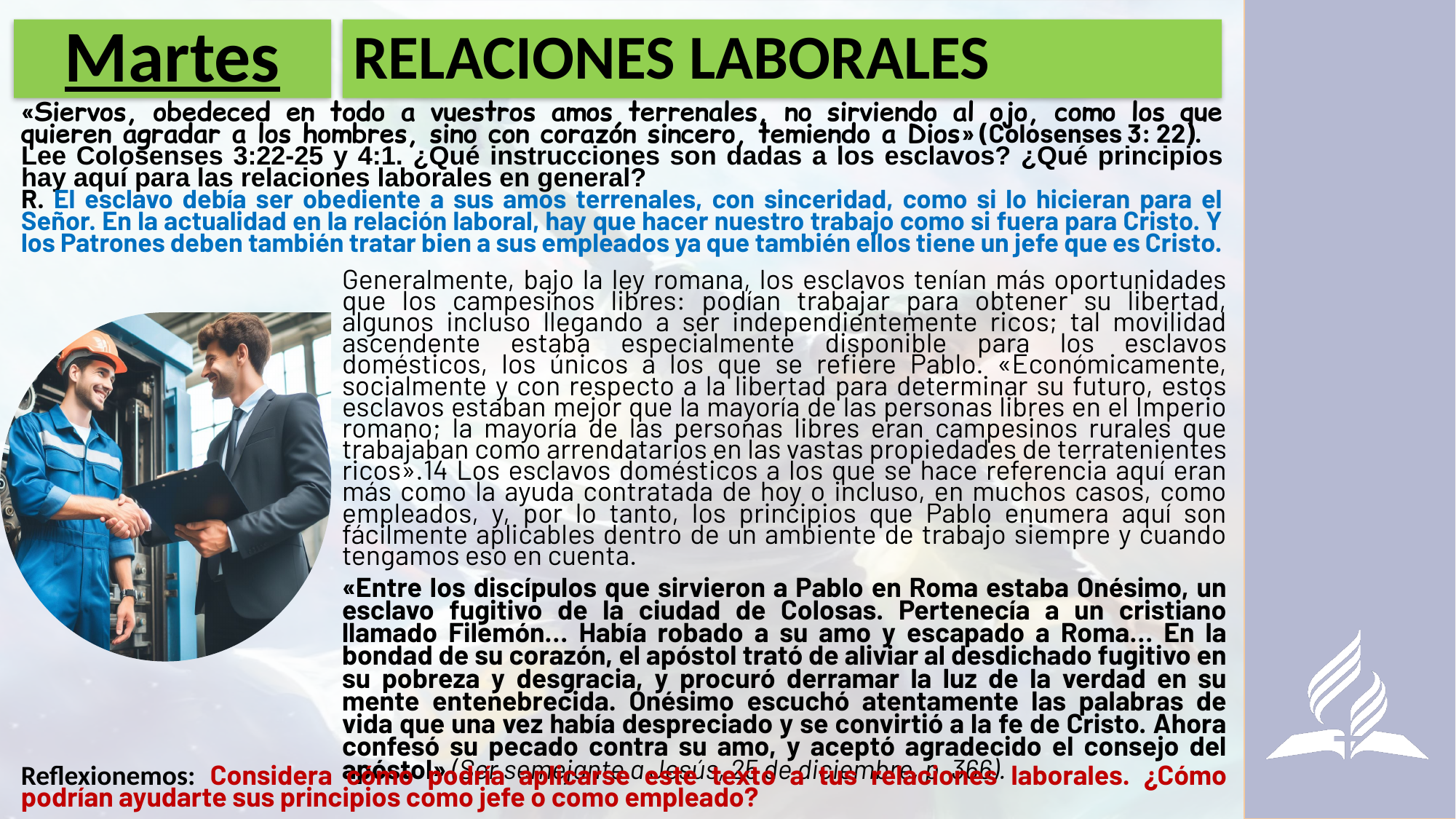

# Martes
RELACIONES LABORALES
«Siervos, obedeced en todo a vuestros amos terrenales, no sirviendo al ojo, como los que quieren agradar a los hombres, sino con corazón sincero, temiendo a Dios» (Colosenses 3: 22).
Lee Colosenses 3:22-25 y 4:1. ¿Qué instrucciones son dadas a los esclavos? ¿Qué principios hay aquí para las relaciones laborales en general?
R. El esclavo debía ser obediente a sus amos terrenales, con sinceridad, como si lo hicieran para el Señor. En la actualidad en la relación laboral, hay que hacer nuestro trabajo como si fuera para Cristo. Y los Patrones deben también tratar bien a sus empleados ya que también ellos tiene un jefe que es Cristo.
Generalmente, bajo la ley romana, los esclavos tenían más oportunidades que los campesinos libres: podían trabajar para obtener su libertad, algunos incluso llegando a ser independientemente ricos; tal movilidad ascendente estaba especialmente disponible para los esclavos domésticos, los únicos a los que se refiere Pablo. «Económicamente, socialmente y con respecto a la libertad para determinar su futuro, estos esclavos estaban mejor que la mayoría de las personas libres en el Imperio romano; la mayoría de las personas libres eran campesinos rurales que trabajaban como arrendatarios en las vastas propiedades de terratenientes ricos».14 Los esclavos domésticos a los que se hace referencia aquí eran más como la ayuda contratada de hoy o incluso, en muchos casos, como empleados, y, por lo tanto, los principios que Pablo enumera aquí son fácilmente aplicables dentro de un ambiente de trabajo siempre y cuando tengamos eso en cuenta.
«Entre los discípulos que sirvieron a Pablo en Roma estaba Onésimo, un esclavo fugitivo de la ciudad de Colosas. Pertenecía a un cristiano llamado Filemón… Había robado a su amo y escapado a Roma… En la bondad de su corazón, el apóstol trató de aliviar al desdichado fugitivo en su pobreza y desgracia, y procuró derramar la luz de la verdad en su mente entenebrecida. Onésimo escuchó atentamente las palabras de vida que una vez había despreciado y se convirtió a la fe de Cristo. Ahora confesó su pecado contra su amo, y aceptó agradecido el consejo del apóstol» (Ser semejante a Jesús, 25 de diciembre, p. 366).

Reflexionemos: Considera cómo podría aplicarse este texto a tus relaciones laborales. ¿Cómo podrían ayudarte sus principios como jefe o como empleado?